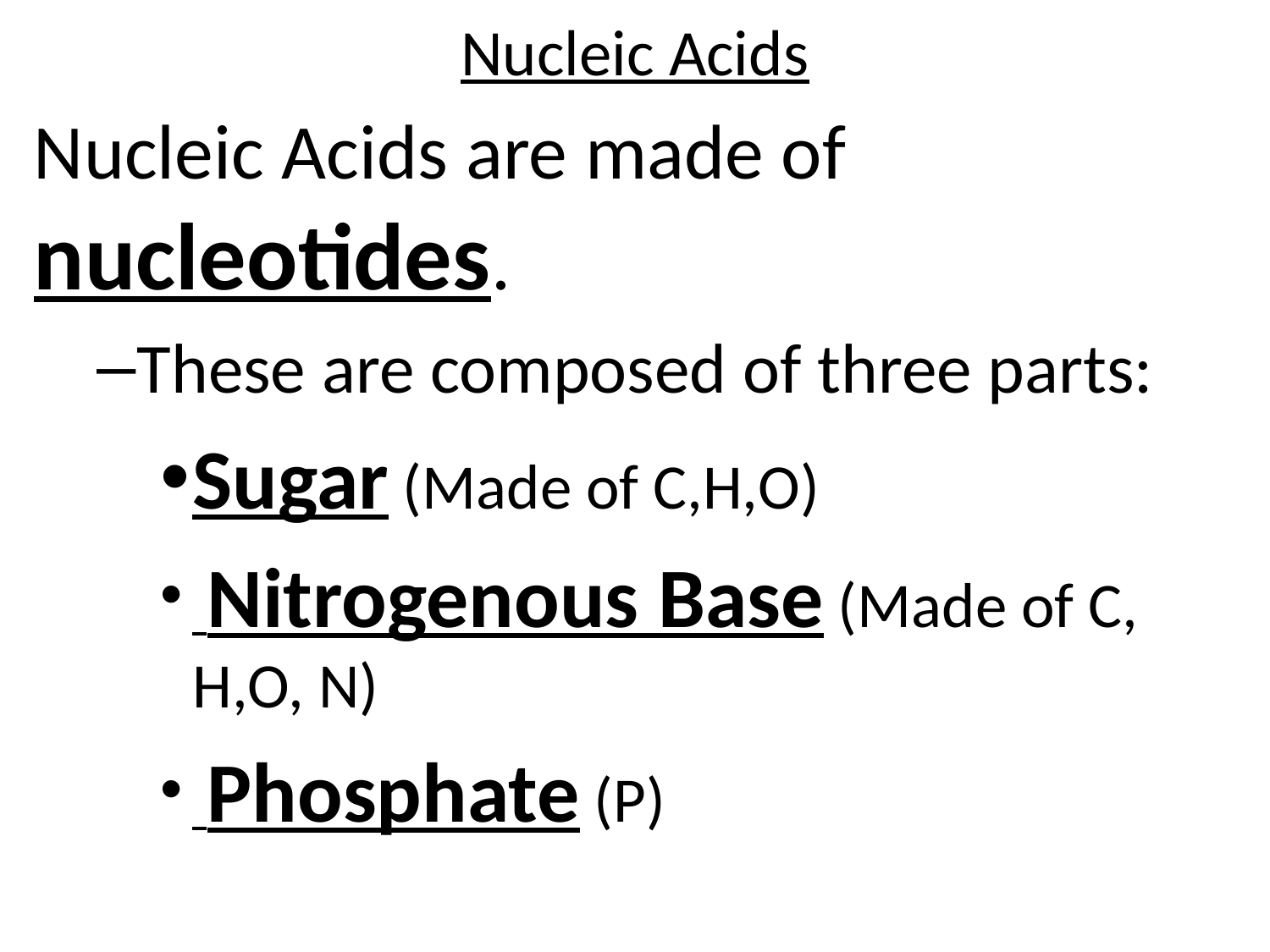

# Nucleic Acids
Nucleic Acids are made of nucleotides.
These are composed of three parts:
Sugar (Made of C,H,O)
 Nitrogenous Base (Made of C, H,O, N)
 Phosphate (P)